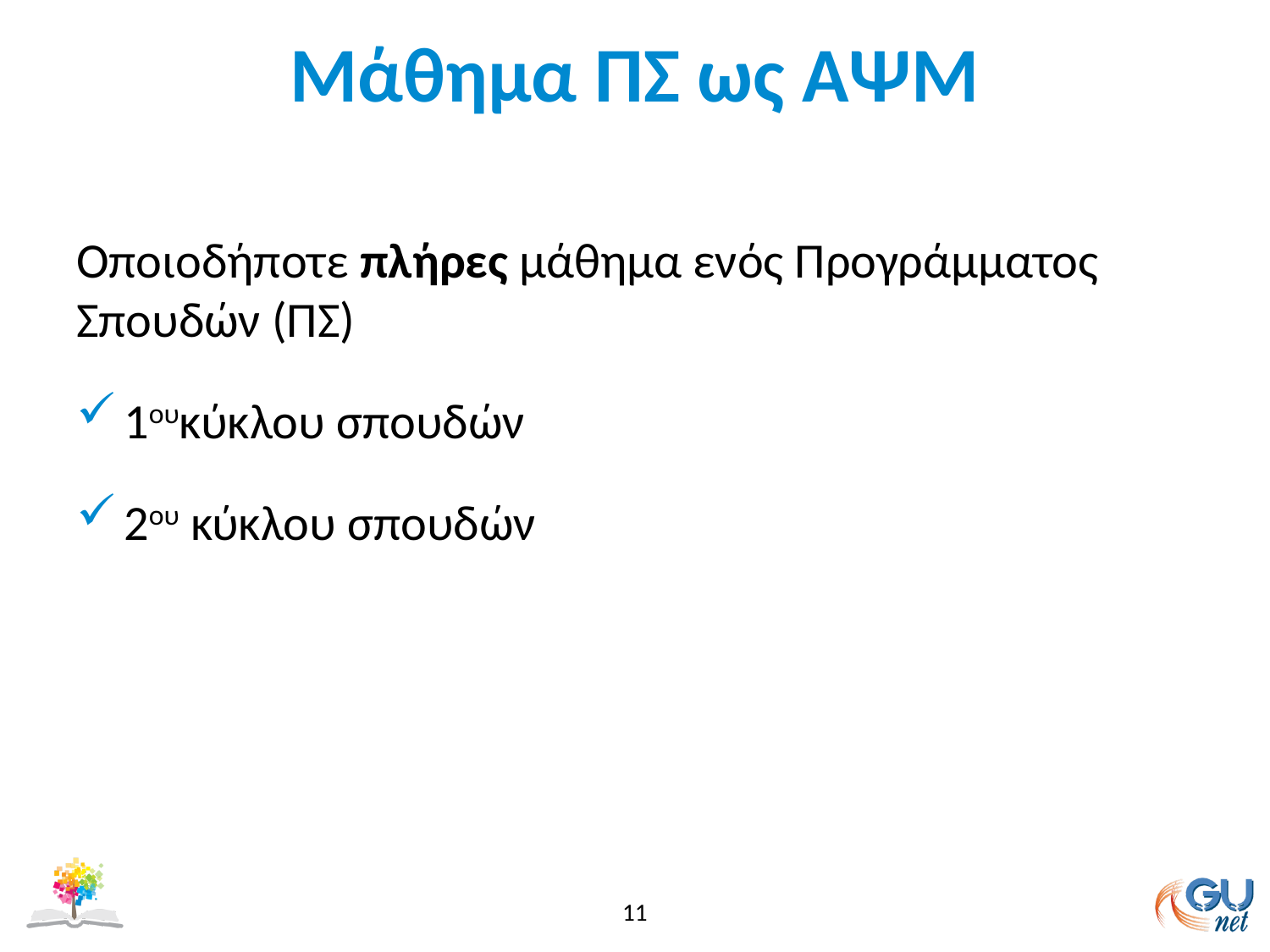

# Μάθημα ΠΣ ως ΑΨΜ
Οποιοδήποτε πλήρες μάθημα ενός Προγράμματος Σπουδών (ΠΣ)
1ουκύκλου σπουδών
2ου κύκλου σπουδών

11